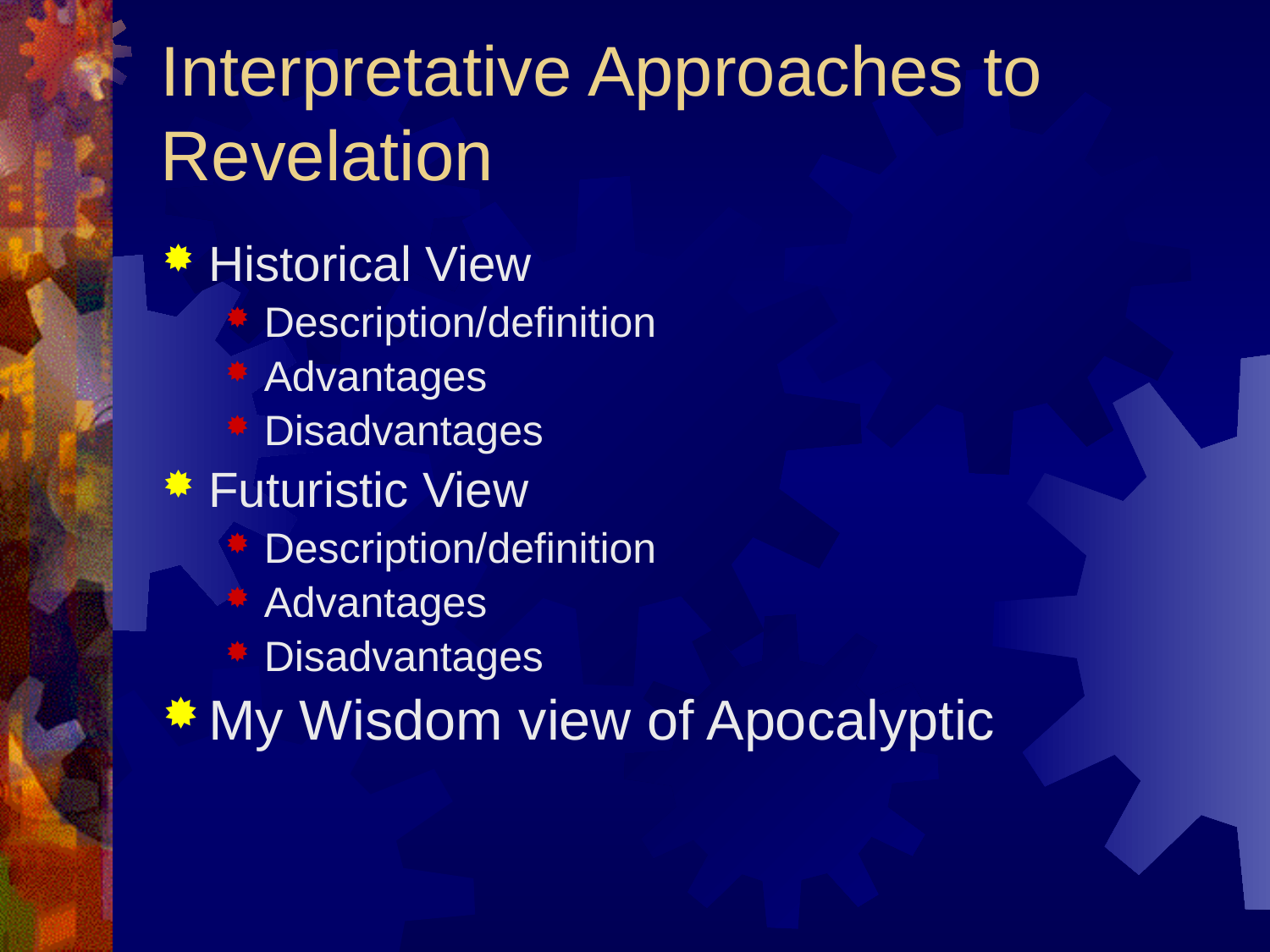

# Interpretative Approaches to Revelation
Historical View
Description/definition
Advantages
Disadvantages
Futuristic View
Description/definition
Advantages
Disadvantages
My Wisdom view of Apocalyptic